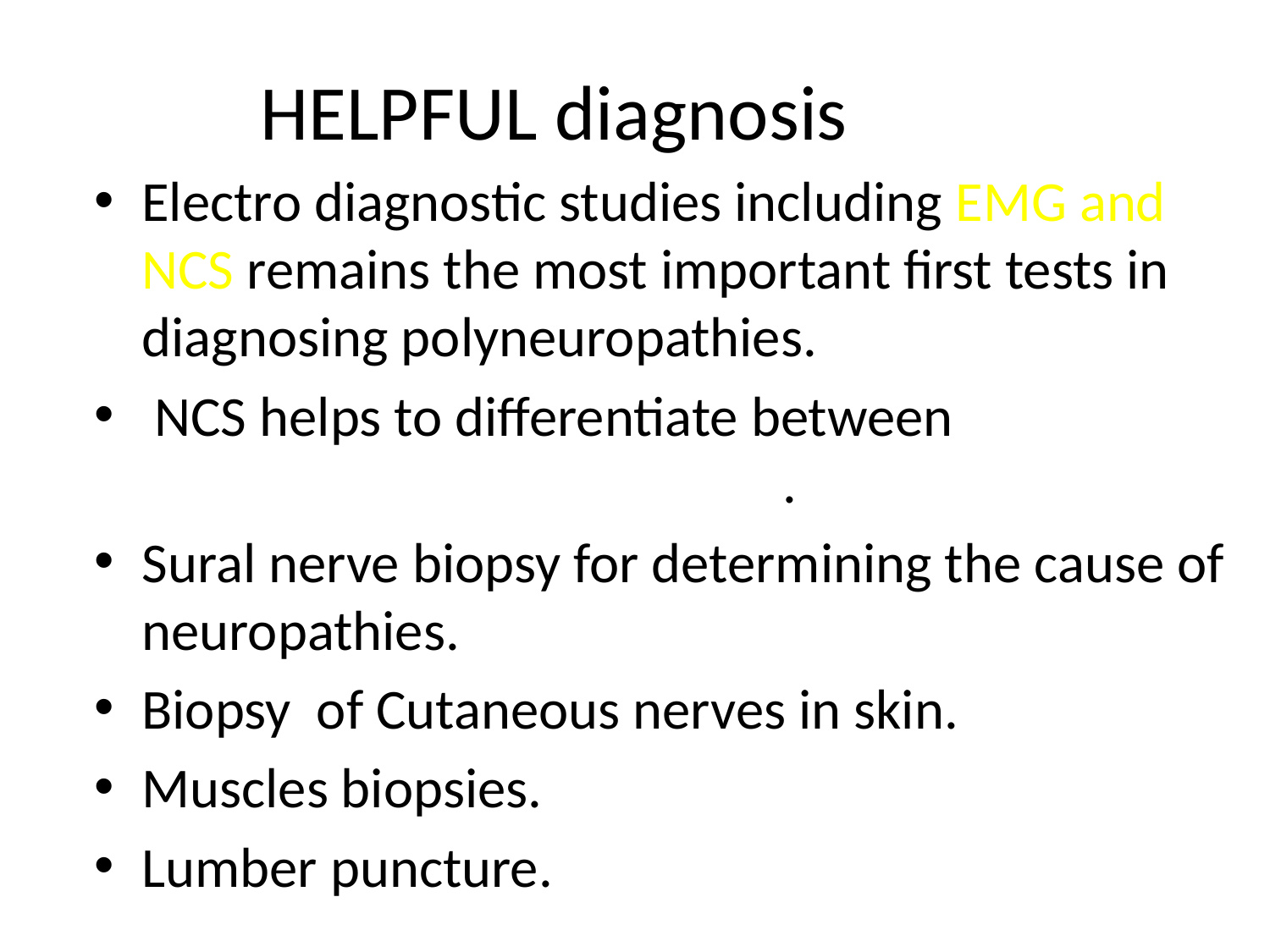

# HELPFUL diagnosis
Electro diagnostic studies including EMG and NCS remains the most important first tests in diagnosing polyneuropathies.
 NCS helps to differentiate between axonal and demyelinating neuropathies.
Sural nerve biopsy for determining the cause of neuropathies.
Biopsy  of Cutaneous nerves in skin.
Muscles biopsies.
Lumber puncture.